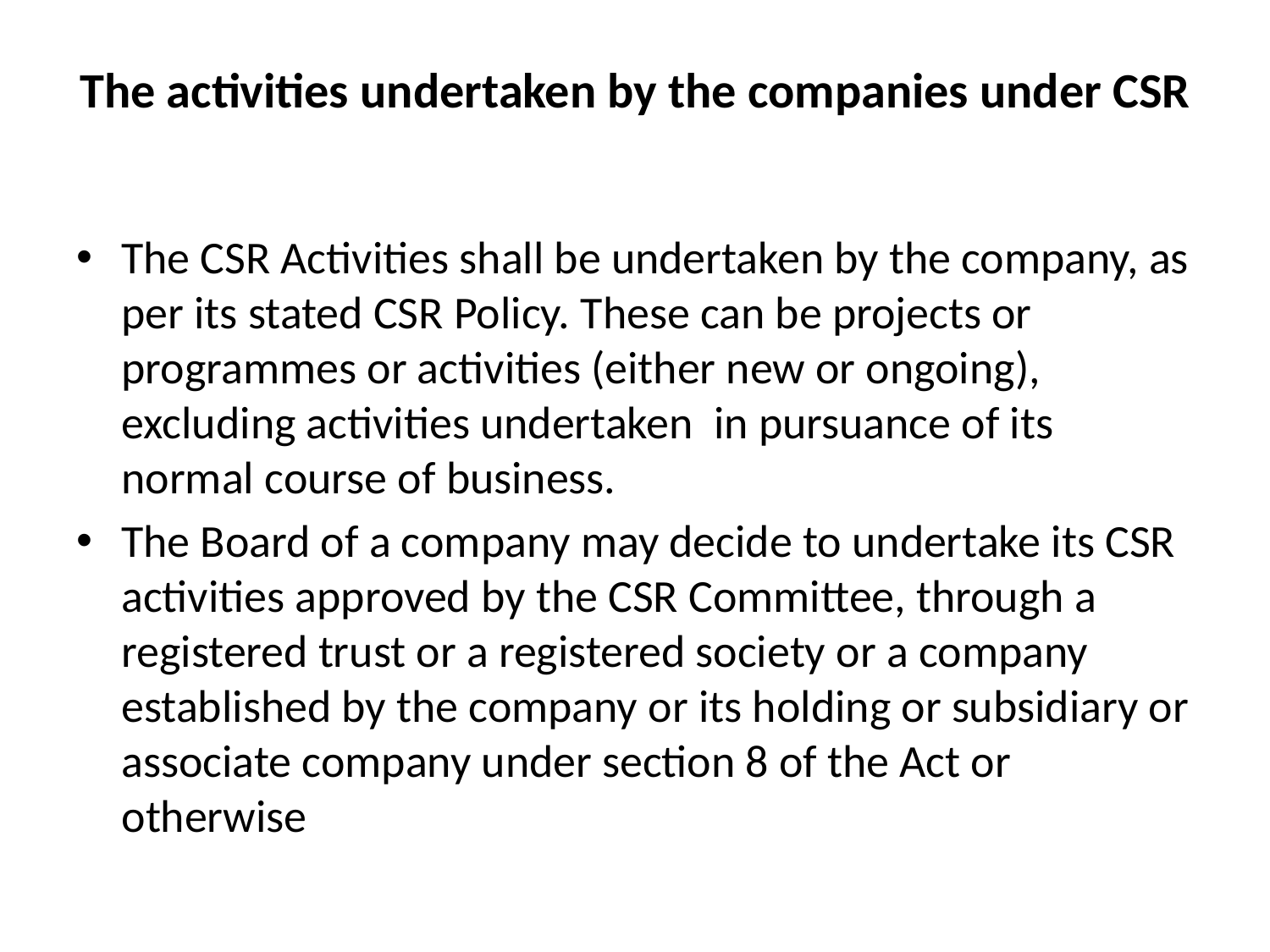

# The activities undertaken by the companies under CSR
The CSR Activities shall be undertaken by the company, as per its stated CSR Policy. These can be projects or programmes or activities (either new or ongoing), excluding activities undertaken  in pursuance of its normal course of business.
The Board of a company may decide to undertake its CSR activities approved by the CSR Committee, through a registered trust or a registered society or a company established by the company or its holding or subsidiary or associate company under section 8 of the Act or otherwise